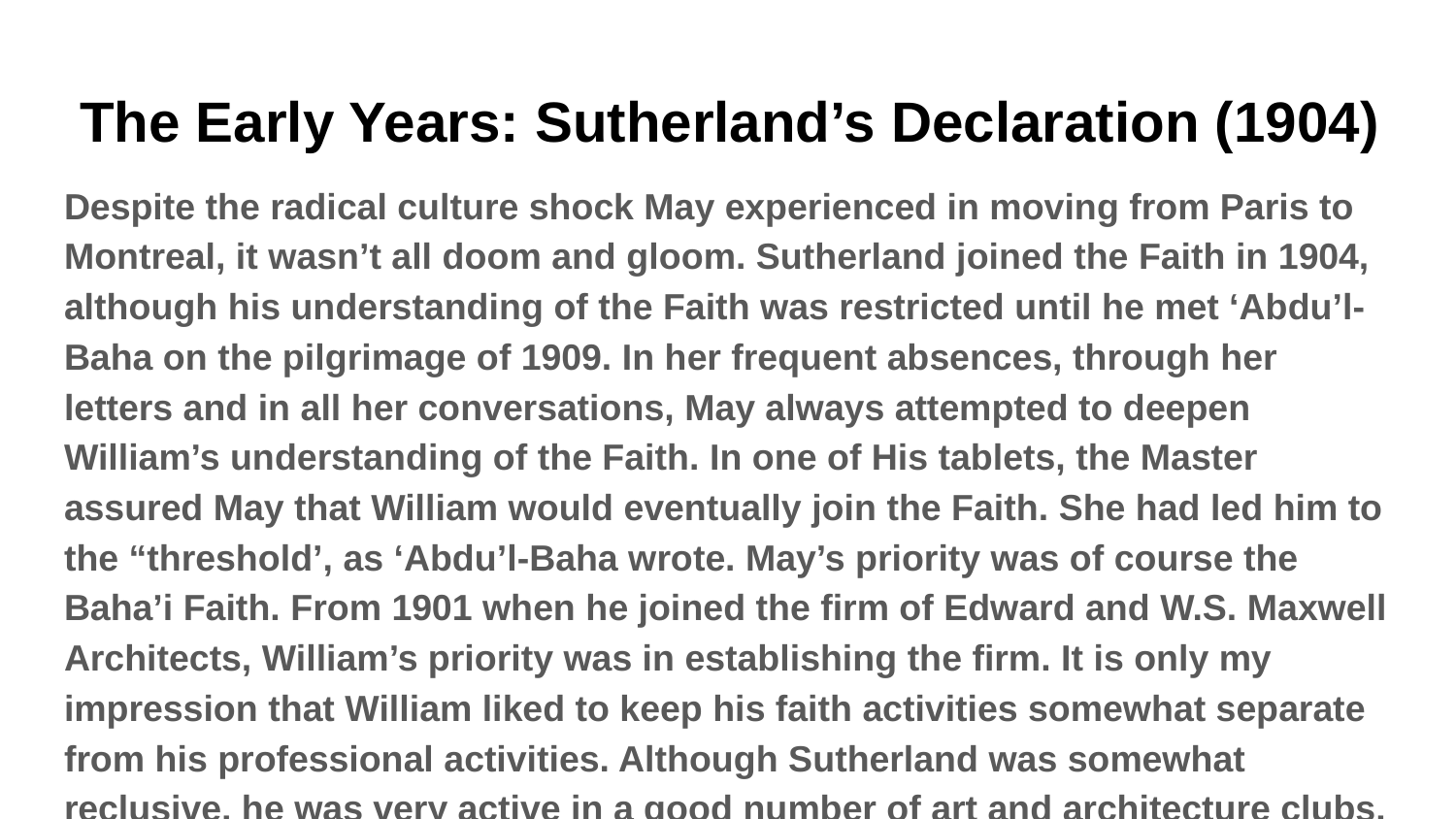

# The Early Years: Sutherland’s Declaration (1904)
Despite the radical culture shock May experienced in moving from Paris to Montreal, it wasn’t all doom and gloom. Sutherland joined the Faith in 1904, although his understanding of the Faith was restricted until he met ‘Abdu’l-Baha on the pilgrimage of 1909. In her frequent absences, through her letters and in all her conversations, May always attempted to deepen William’s understanding of the Faith. In one of His tablets, the Master assured May that William would eventually join the Faith. She had led him to the “threshold’, as ‘Abdu’l-Baha wrote. May’s priority was of course the Baha’i Faith. From 1901 when he joined the firm of Edward and W.S. Maxwell Architects, William’s priority was in establishing the firm. It is only my impression that William liked to keep his faith activities somewhat separate from his professional activities. Although Sutherland was somewhat reclusive, he was very active in a good number of art and architecture clubs.